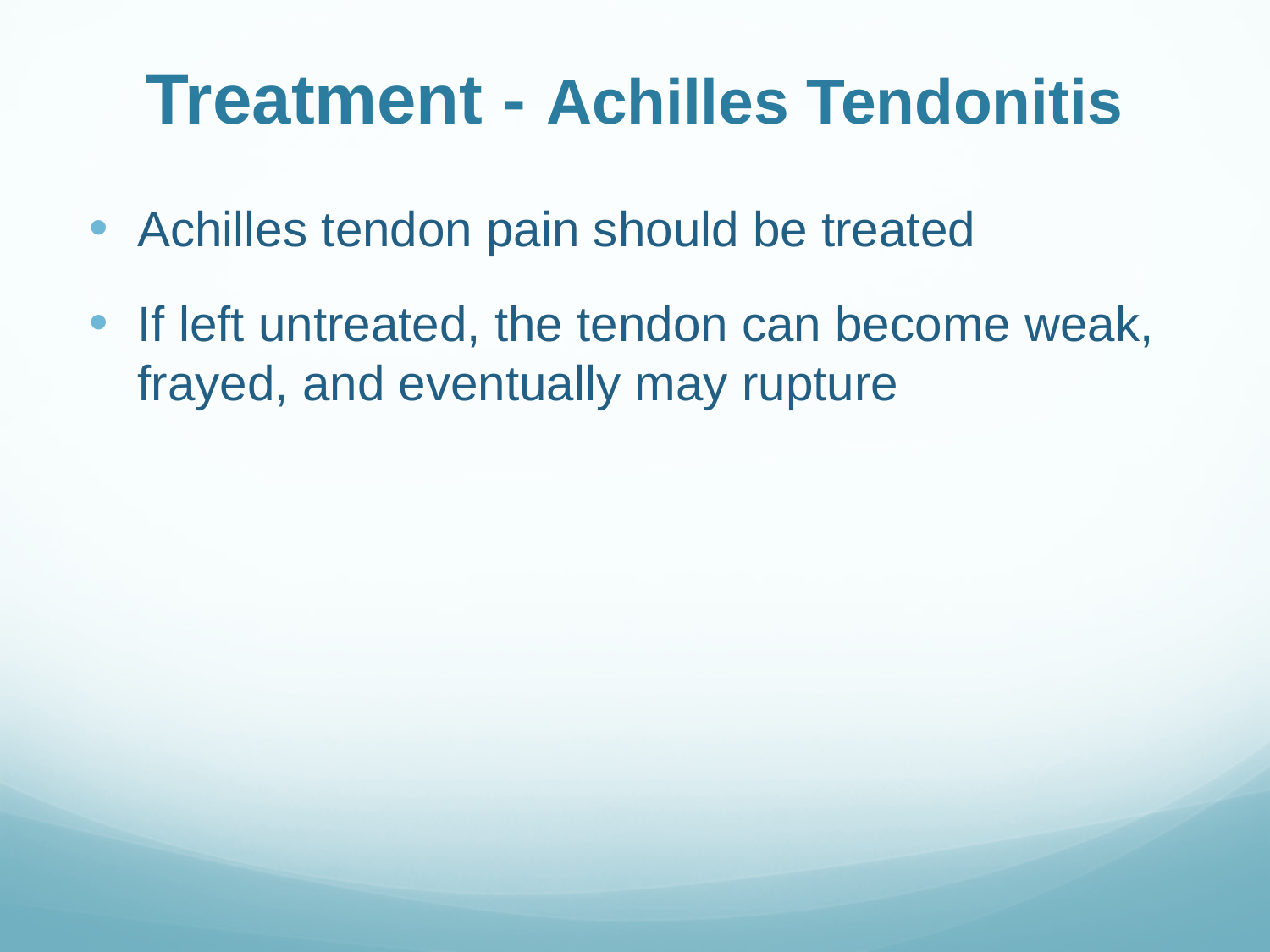

# Treatment - Achilles Tendonitis
Achilles tendon pain should be treated
If left untreated, the tendon can become weak, frayed, and eventually may rupture